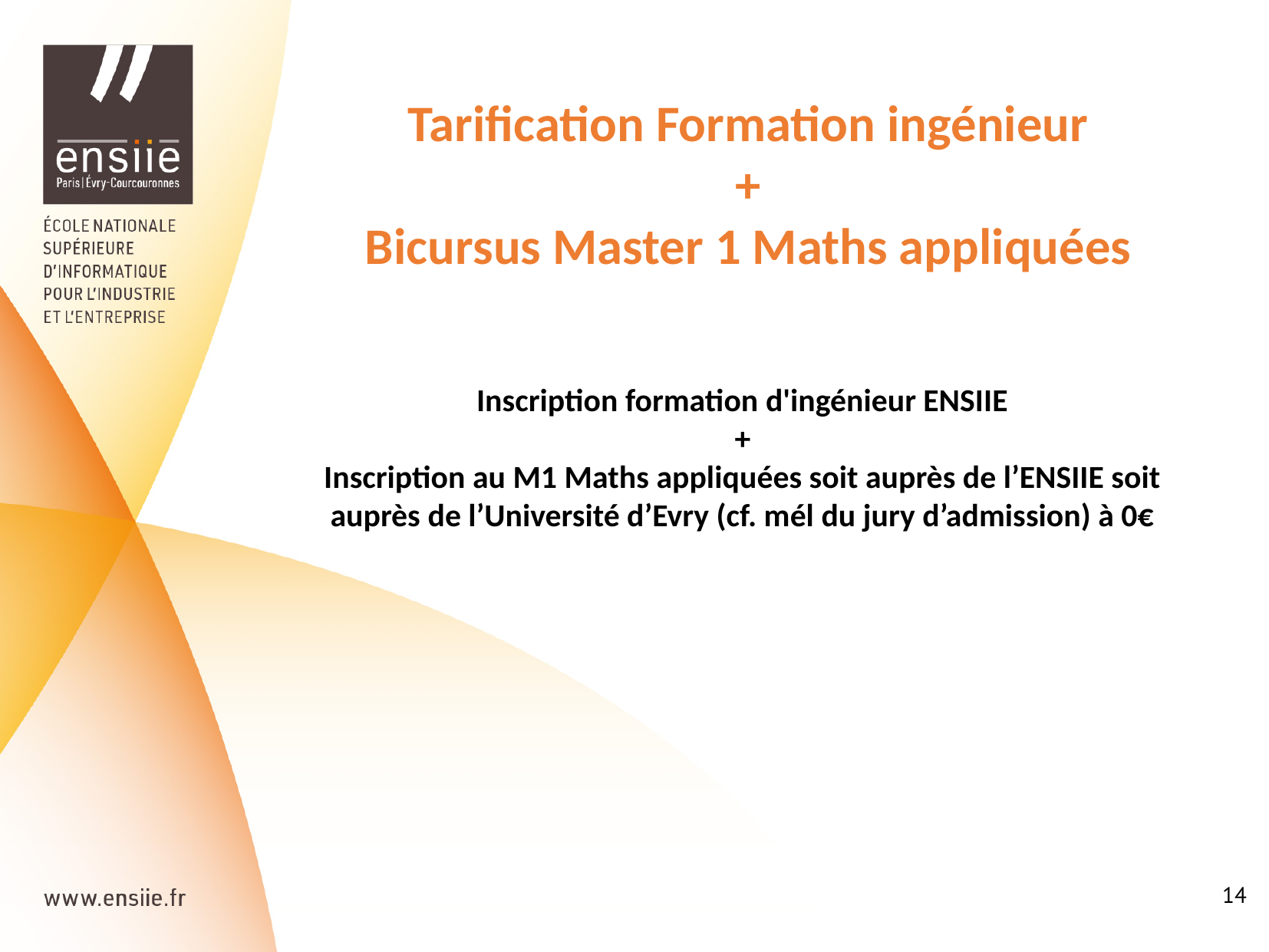

Tarification Formation ingénieur
+
Bicursus Master 1 Maths appliquées
Inscription formation d'ingénieur ENSIIE
+
Inscription au M1 Maths appliquées soit auprès de l’ENSIIE soit auprès de l’Université d’Evry (cf. mél du jury d’admission) à 0€
14